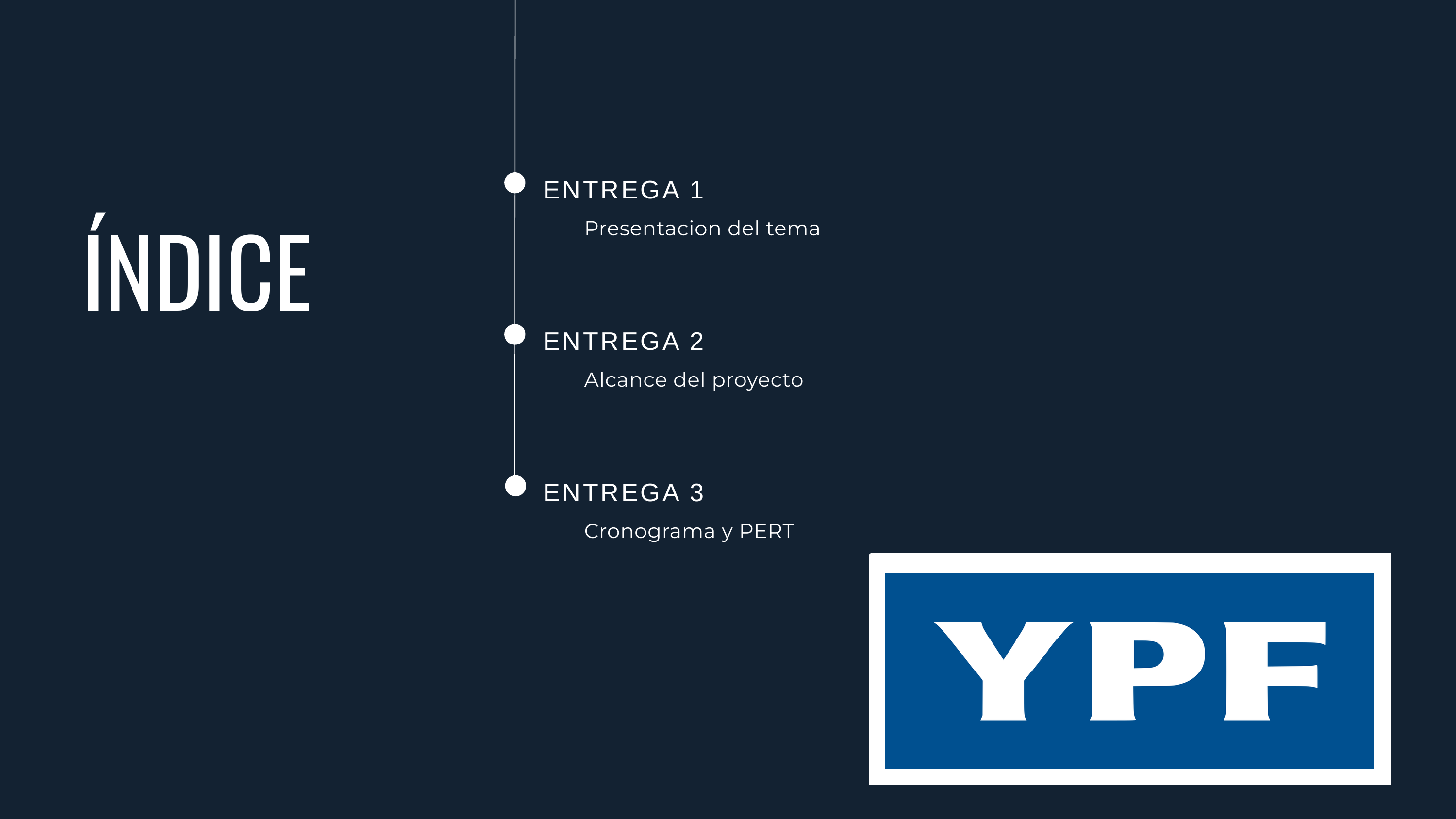

ENTREGA 1

Presentacion del tema
ÍNDICE
ENTREGA 2

Alcance del proyecto
ENTREGA 3

Cronograma y PERT